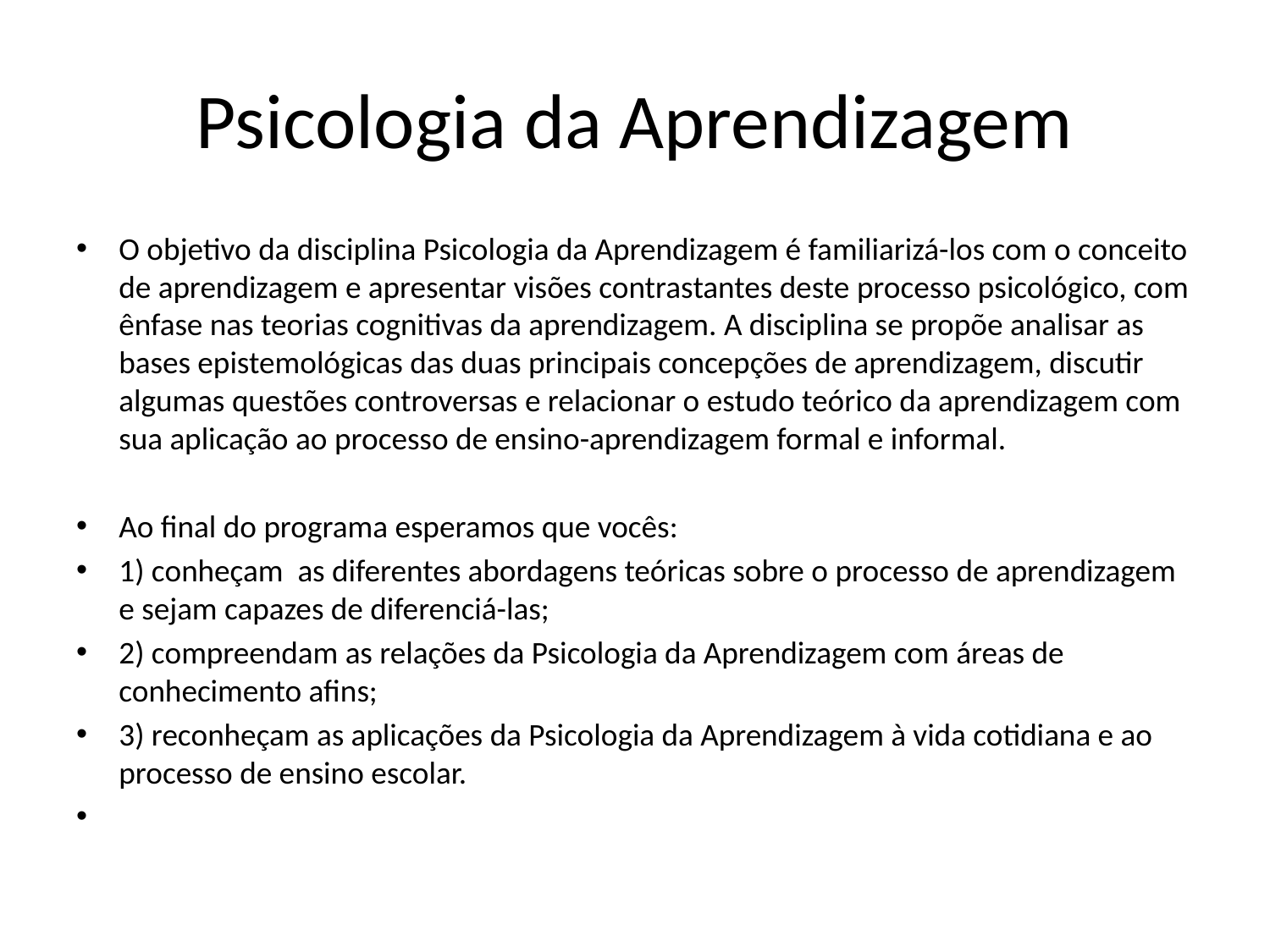

# Psicologia da Aprendizagem
O objetivo da disciplina Psicologia da Aprendizagem é familiarizá-los com o conceito de aprendizagem e apresentar visões contrastantes deste processo psicológico, com ênfase nas teorias cognitivas da aprendizagem. A disciplina se propõe analisar as bases epistemológicas das duas principais concepções de aprendizagem, discutir algumas questões controversas e relacionar o estudo teórico da aprendizagem com sua aplicação ao processo de ensino-aprendizagem formal e informal.

Ao final do programa esperamos que vocês:
1) conheçam  as diferentes abordagens teóricas sobre o processo de aprendizagem e sejam capazes de diferenciá-las;
2) compreendam as relações da Psicologia da Aprendizagem com áreas de conhecimento afins;
3) reconheçam as aplicações da Psicologia da Aprendizagem à vida cotidiana e ao processo de ensino escolar.